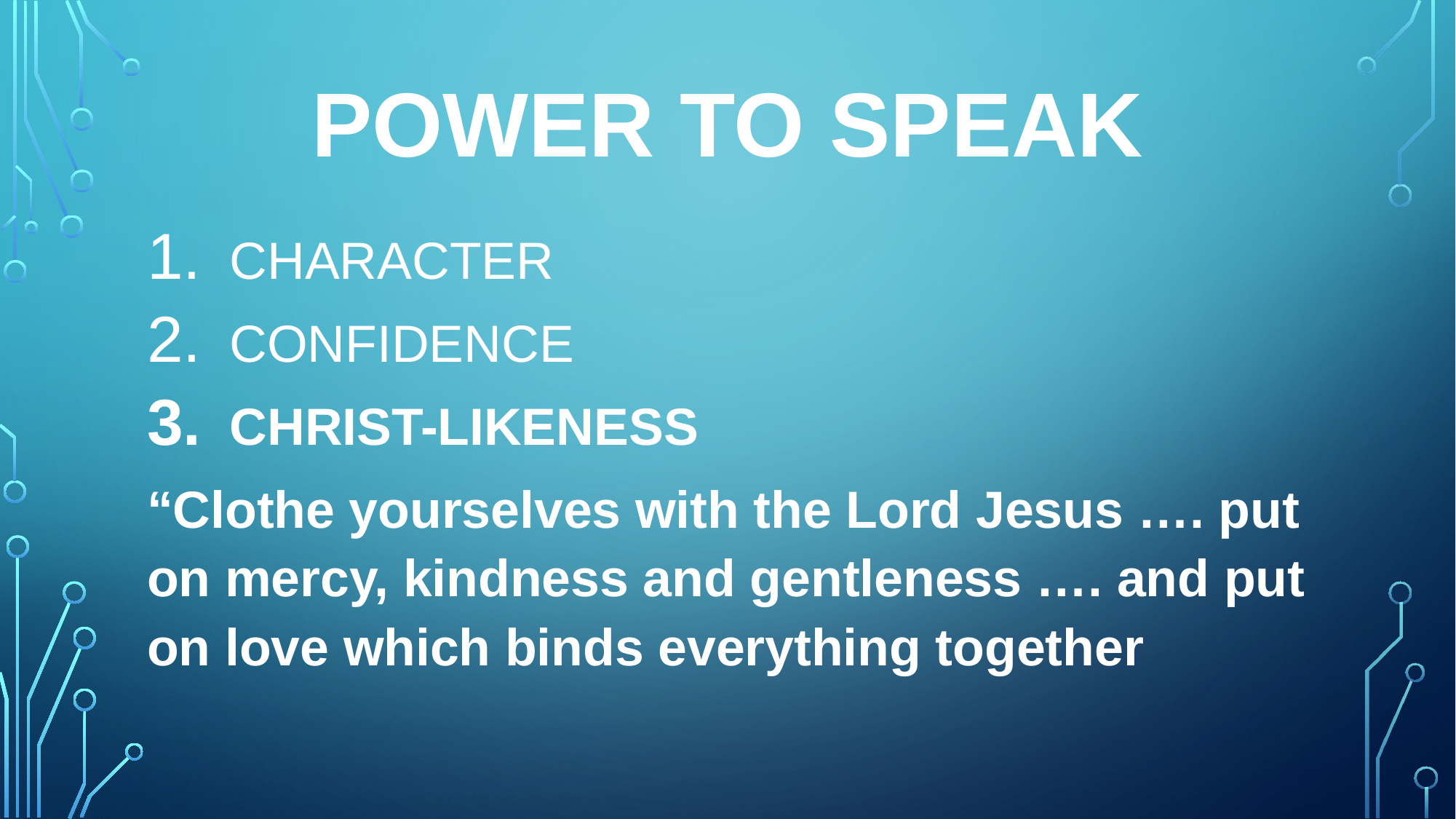

# Power to SPeaK
CHARACTER
CONFIDENCE
CHRIST-LIKENESS
“Clothe yourselves with the Lord Jesus …. put on mercy, kindness and gentleness …. and put on love which binds everything together